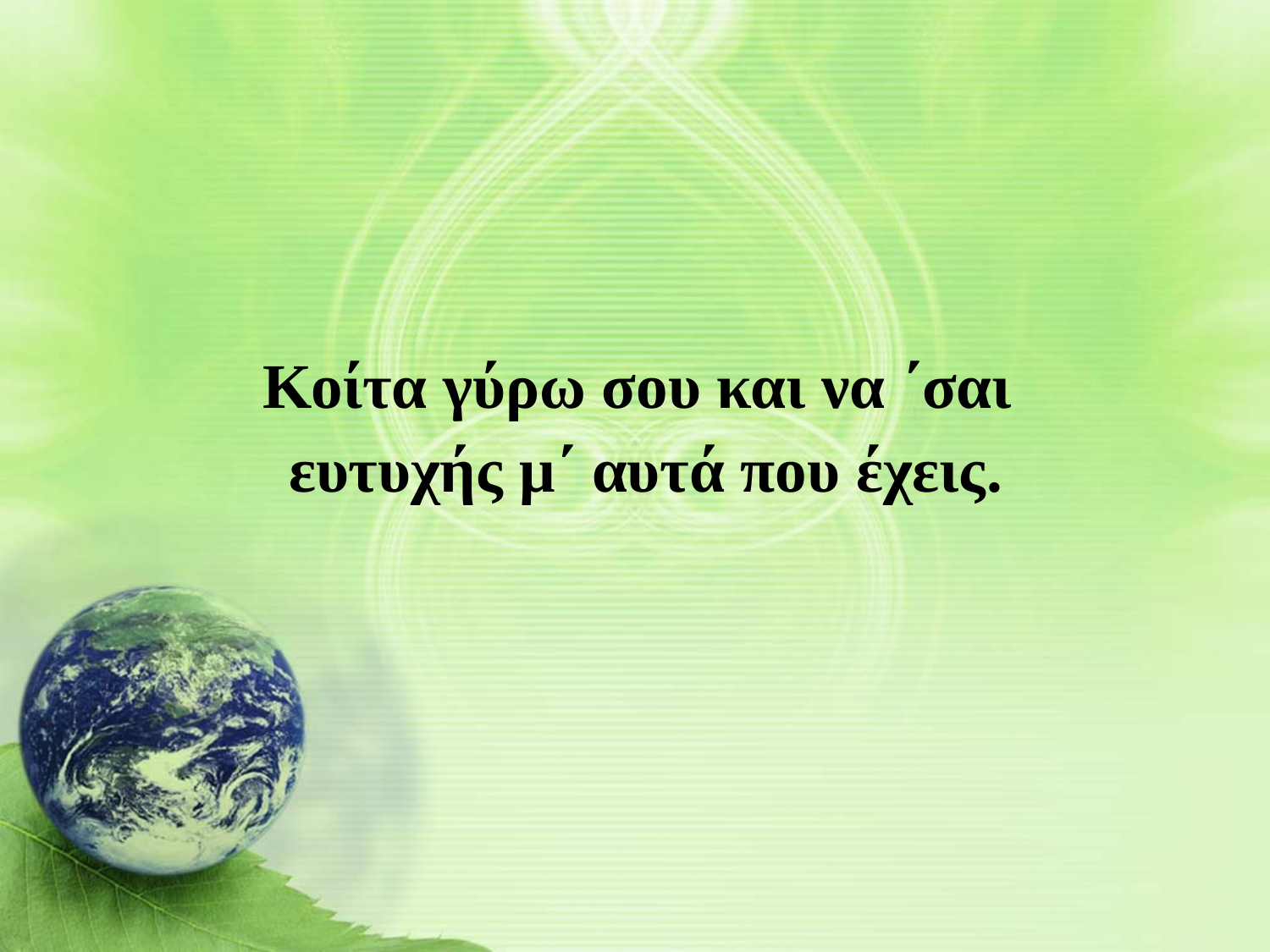

Κοίτα γύρω σου και να ΄σαι
ευτυχής μ΄ αυτά που έχεις.